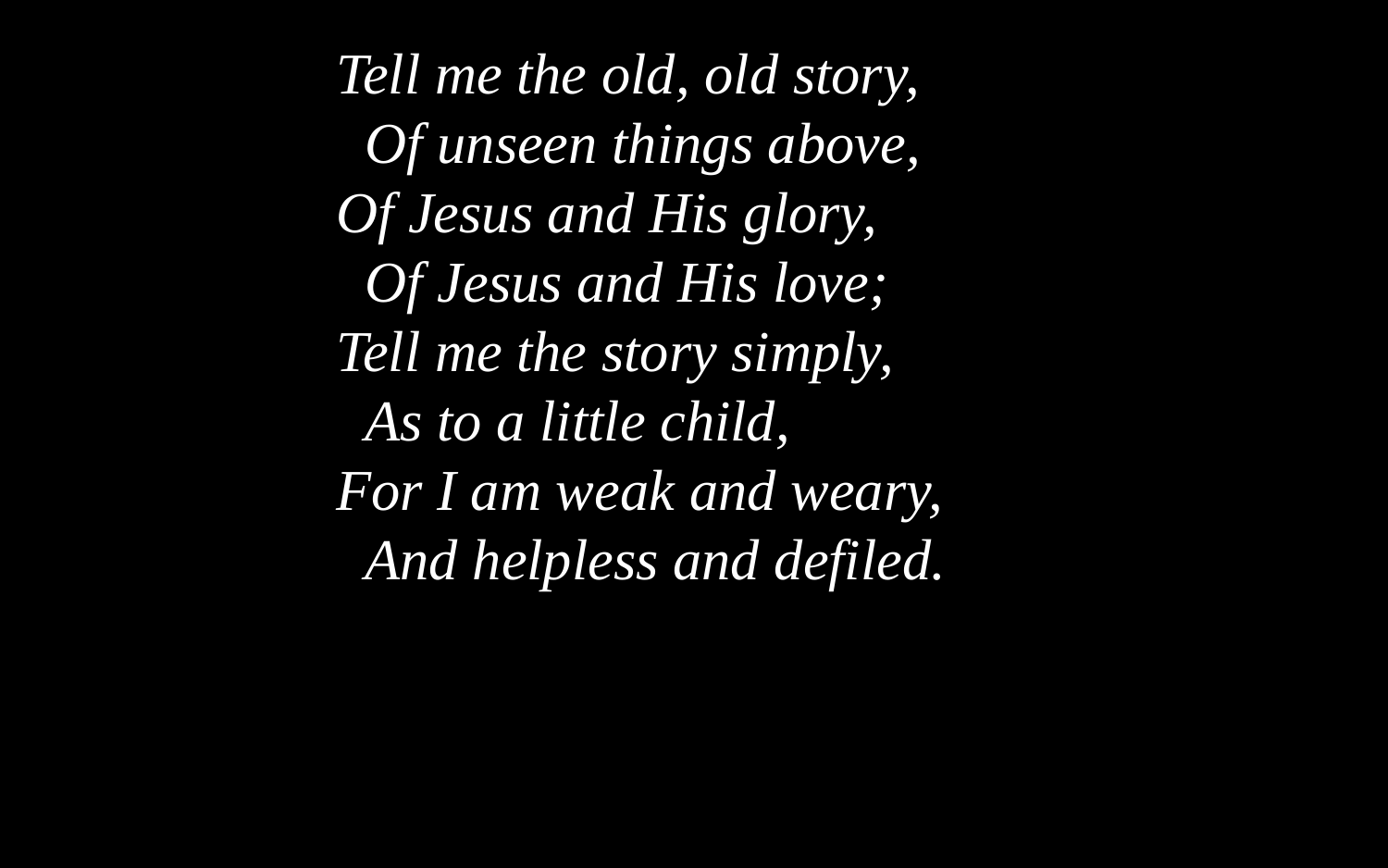

Tell me the old, old story,
  Of unseen things above,
Of Jesus and His glory,
  Of Jesus and His love;
Tell me the story simply,
  As to a little child,
For I am weak and weary,
  And helpless and defiled.